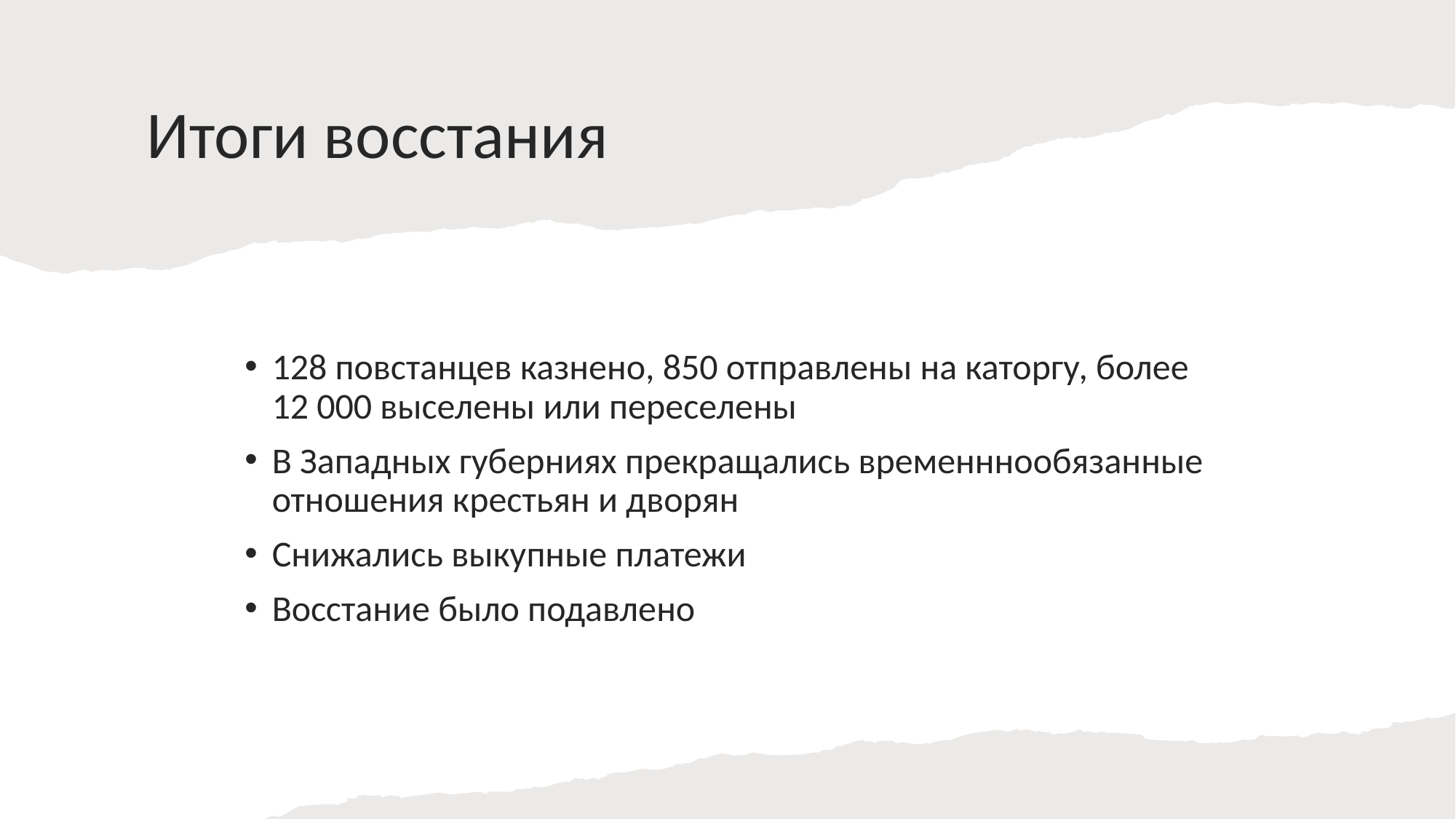

# Итоги восстания
128 повстанцев казнено, 850 отправлены на каторгу, более 12 000 выселены или переселены
В Западных губерниях прекращались временннообязанные отношения крестьян и дворян
Снижались выкупные платежи
Восстание было подавлено